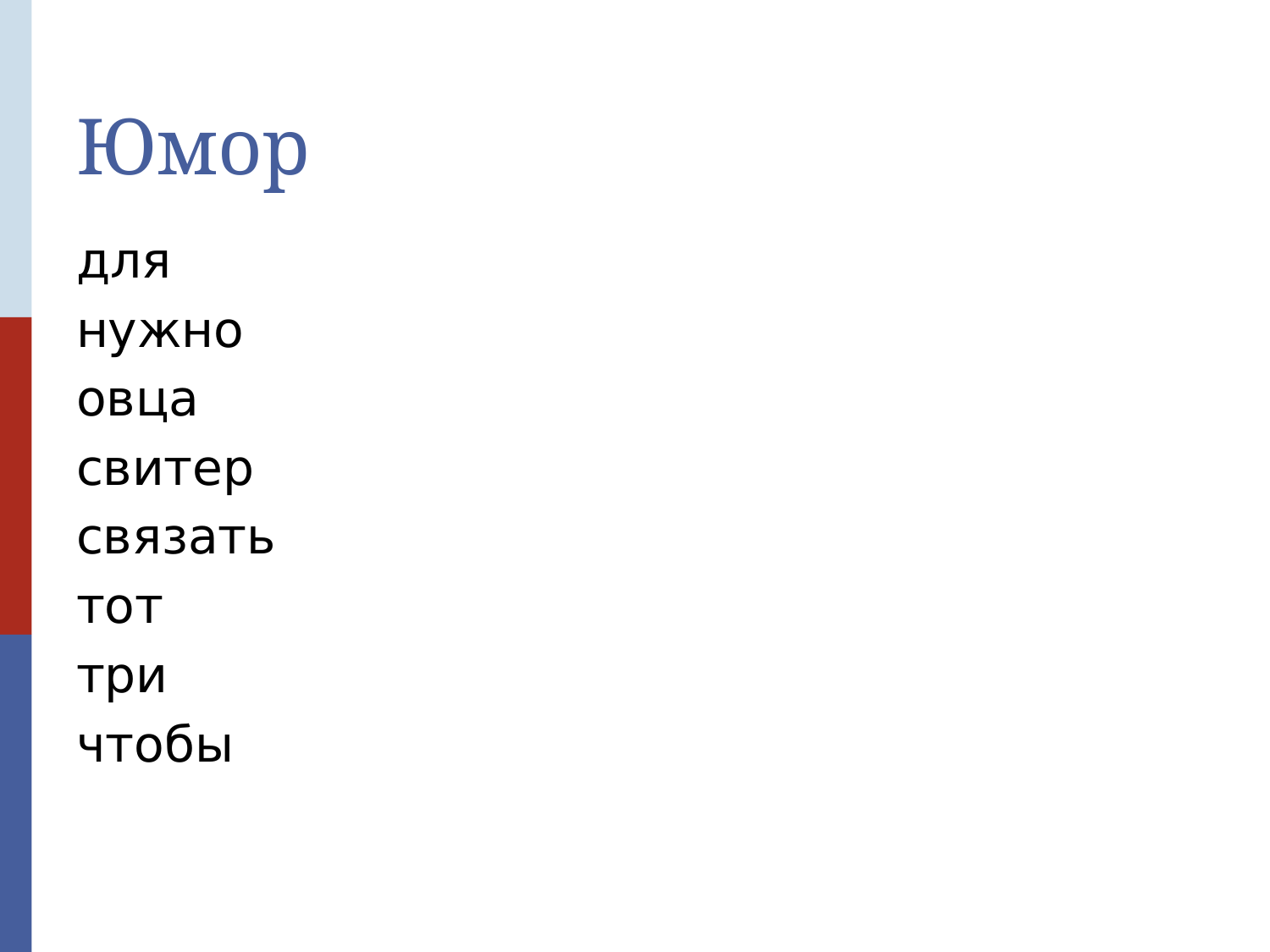

# Юмор
для
нужно
овца
свитер
связать
тот
три
чтобы